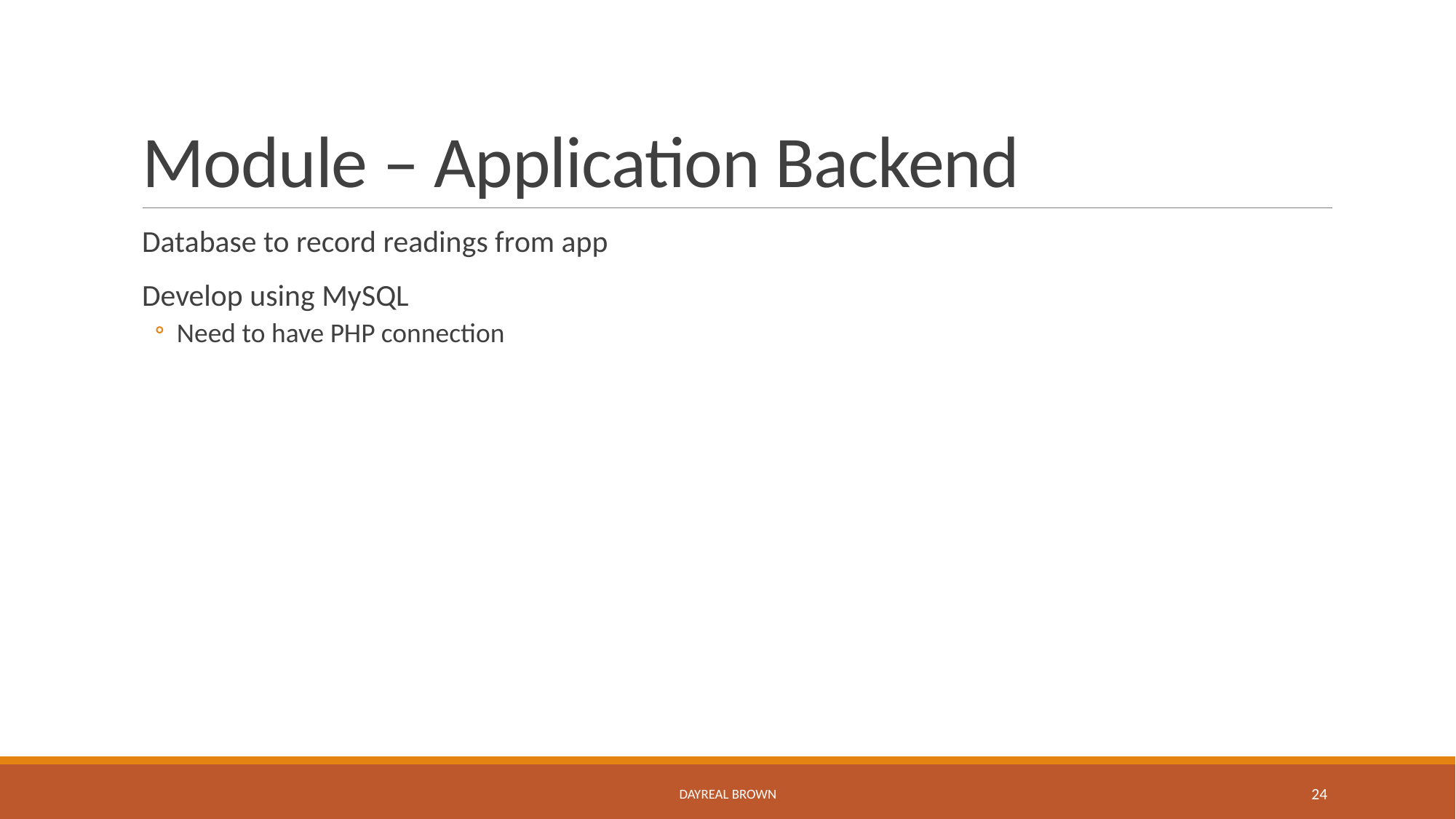

# Module – Application Backend
Database to record readings from app
Develop using MySQL
Need to have PHP connection
Dayreal Brown
24